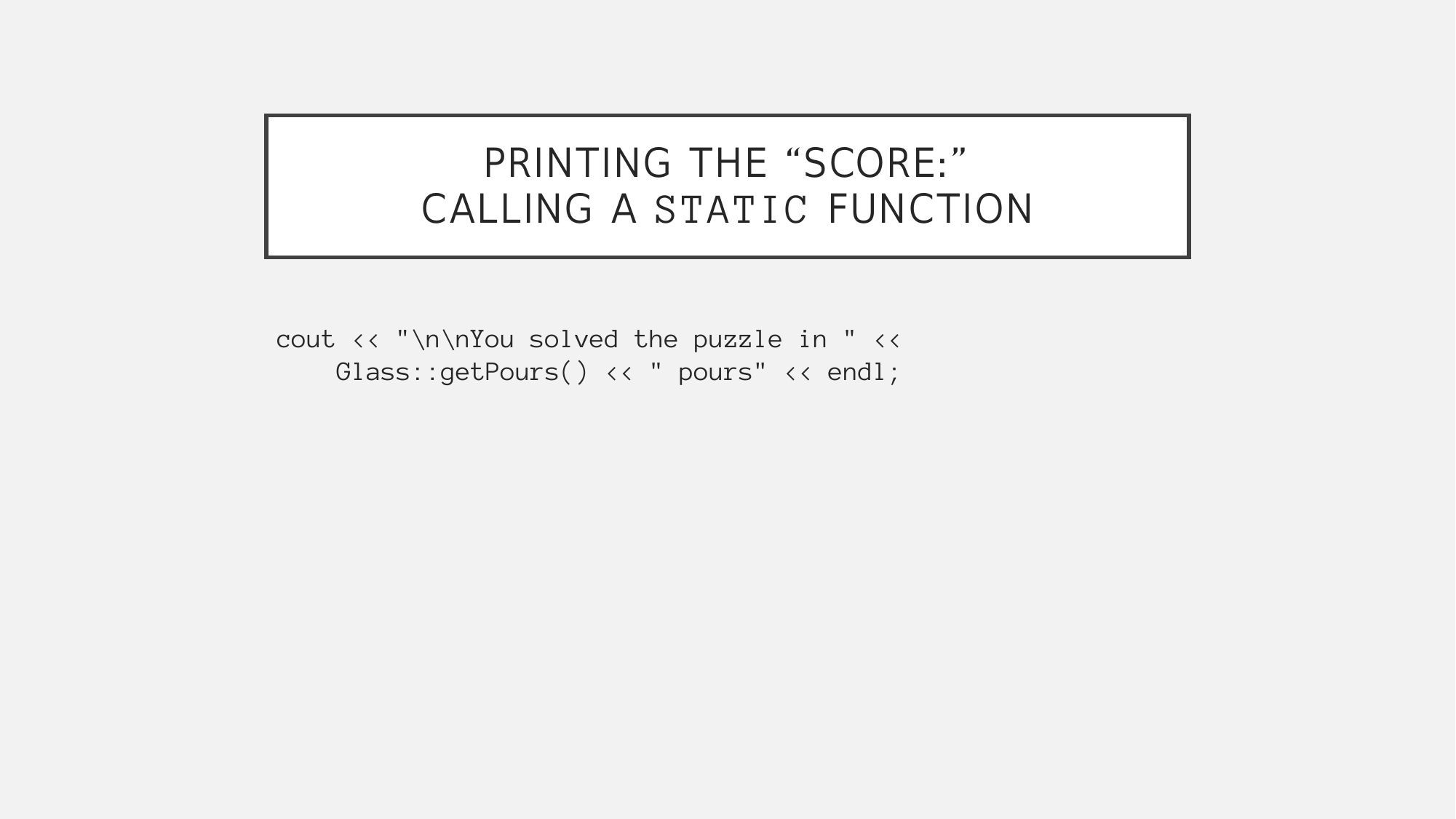

# Printing the “score:” calling a static function
cout << "\n\nYou solved the puzzle in " <<
    Glass::getPours() << " pours" << endl;